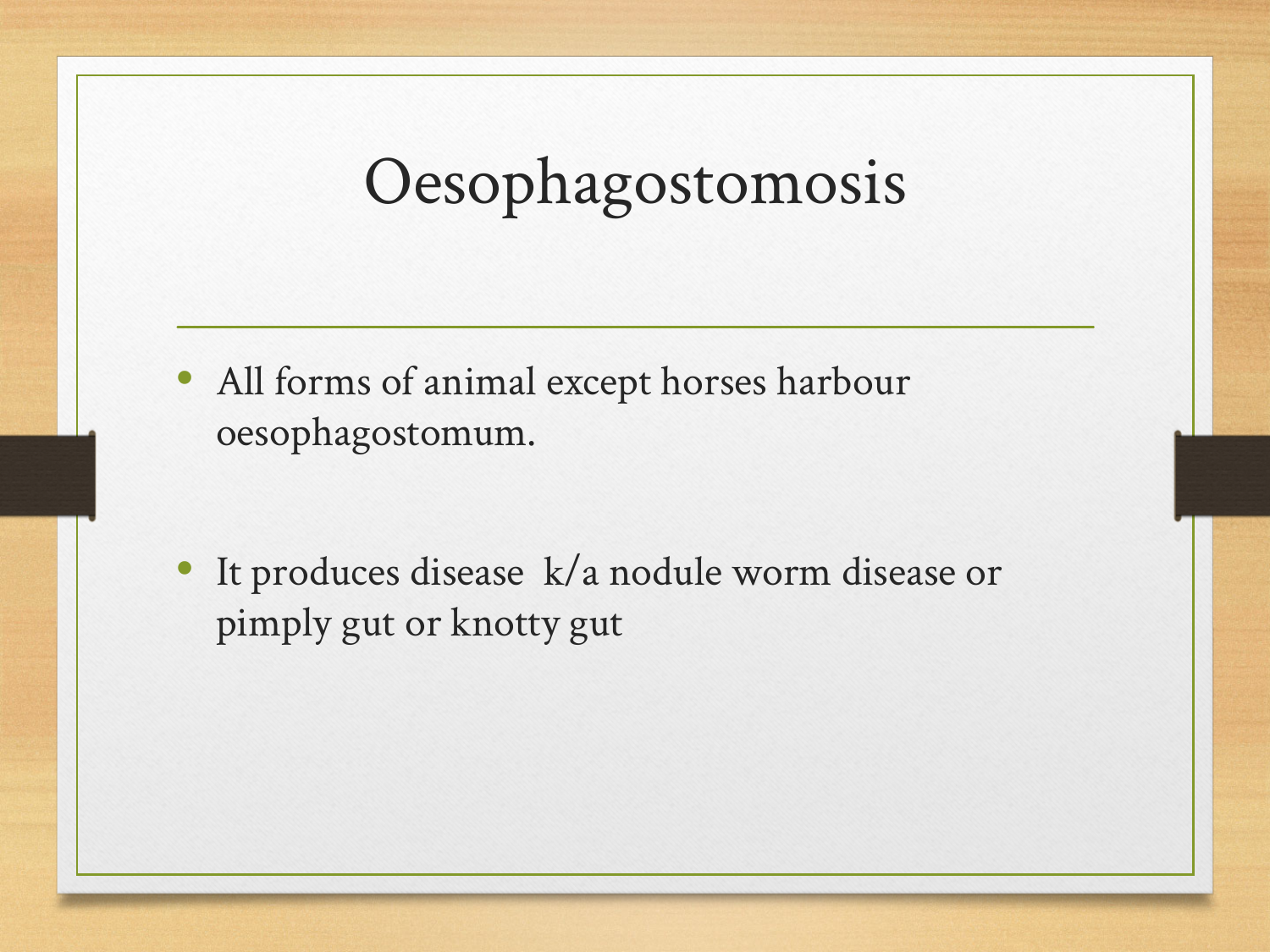

# Oesophagostomosis
All forms of animal except horses harbour oesophagostomum.

It produces disease  k/a nodule worm disease or pimply gut or knotty gut